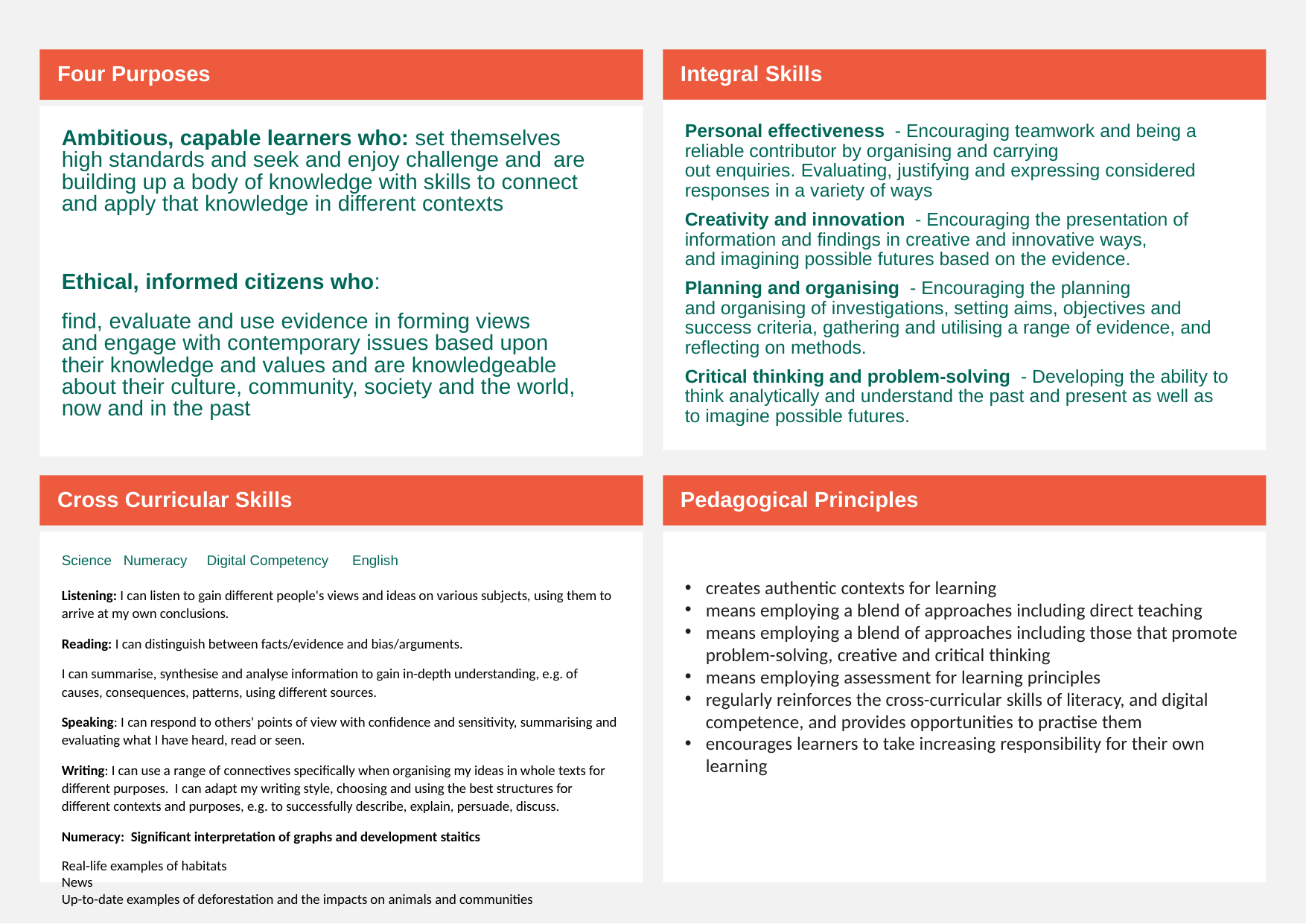

Four Purposes
Integral Skills
Personal effectiveness  - Encouraging teamwork and being a reliable contributor by organising and carrying out enquiries. Evaluating, justifying and expressing considered responses in a variety of ways
Creativity and innovation  - Encouraging the presentation of information and findings in creative and innovative ways, and imagining possible futures based on the evidence.
Planning and organising  - Encouraging the planning and organising of investigations, setting aims, objectives and success criteria, gathering and utilising a range of evidence, and reflecting on methods.
Critical thinking and problem-solving  - Developing the ability to think analytically and understand the past and present as well as to imagine possible futures.
Ambitious, capable learners who: set themselves high standards and seek and enjoy challenge and  are building up a body of knowledge with skills to connect and apply that knowledge in different contexts  ​
  ​
Ethical, informed citizens who: ​
find, evaluate and use evidence in forming views and engage with contemporary issues based upon their knowledge and values and are knowledgeable about their culture, community, society and the world, now and in the past

Cross Curricular Skills
Pedagogical Principles
Science   Numeracy     Digital Competency      English

Listening: I can listen to gain different people's views and ideas on various subjects, using them to arrive at my own conclusions.
Reading: I can distinguish between facts/evidence and bias/arguments.
I can summarise, synthesise and analyse information to gain in-depth understanding, e.g. of causes, consequences, patterns, using different sources.
Speaking: I can respond to others' points of view with confidence and sensitivity, summarising and evaluating what I have heard, read or seen.
Writing: I can use a range of connectives specifically when organising my ideas in whole texts for different purposes.  I can adapt my writing style, choosing and using the best structures for different contexts and purposes, e.g. to successfully describe, explain, persuade, discuss.
Numeracy:  Significant interpretation of graphs and development staitics
Real-life examples of habitats
News
Up-to-date examples of deforestation and the impacts on animals and communities

creates authentic contexts for learning
means employing a blend of approaches including direct teaching
means employing a blend of approaches including those that promote problem-solving, creative and critical thinking
means employing assessment for learning principles
regularly reinforces the cross-curricular skills of literacy, and digital competence, and provides opportunities to practise them
encourages learners to take increasing responsibility for their own learning